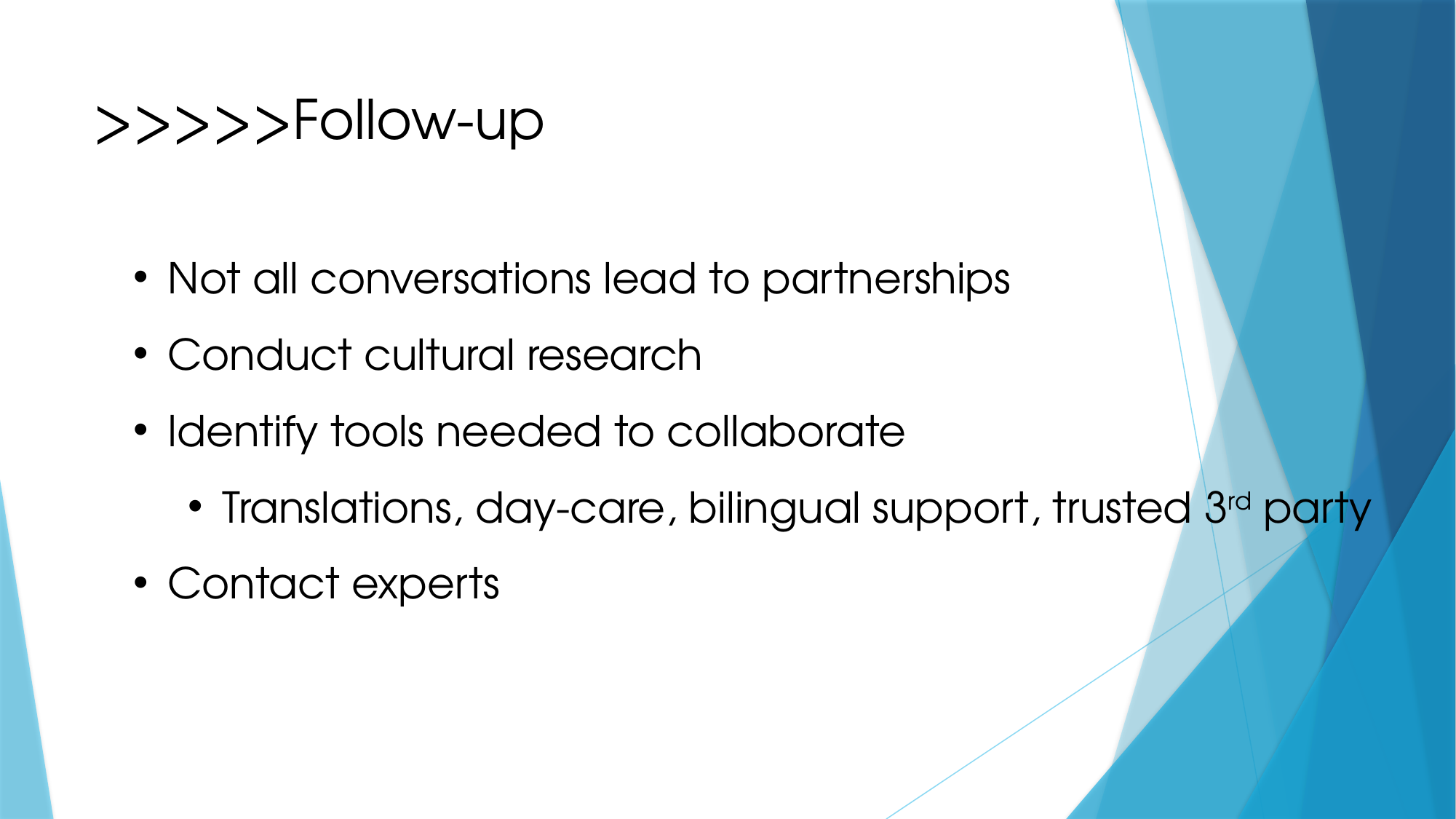

>>>>>Follow-up
Not all conversations lead to partnerships
Conduct cultural research
Identify tools needed to collaborate
Translations, day-care, bilingual support, trusted 3rd party
Contact experts